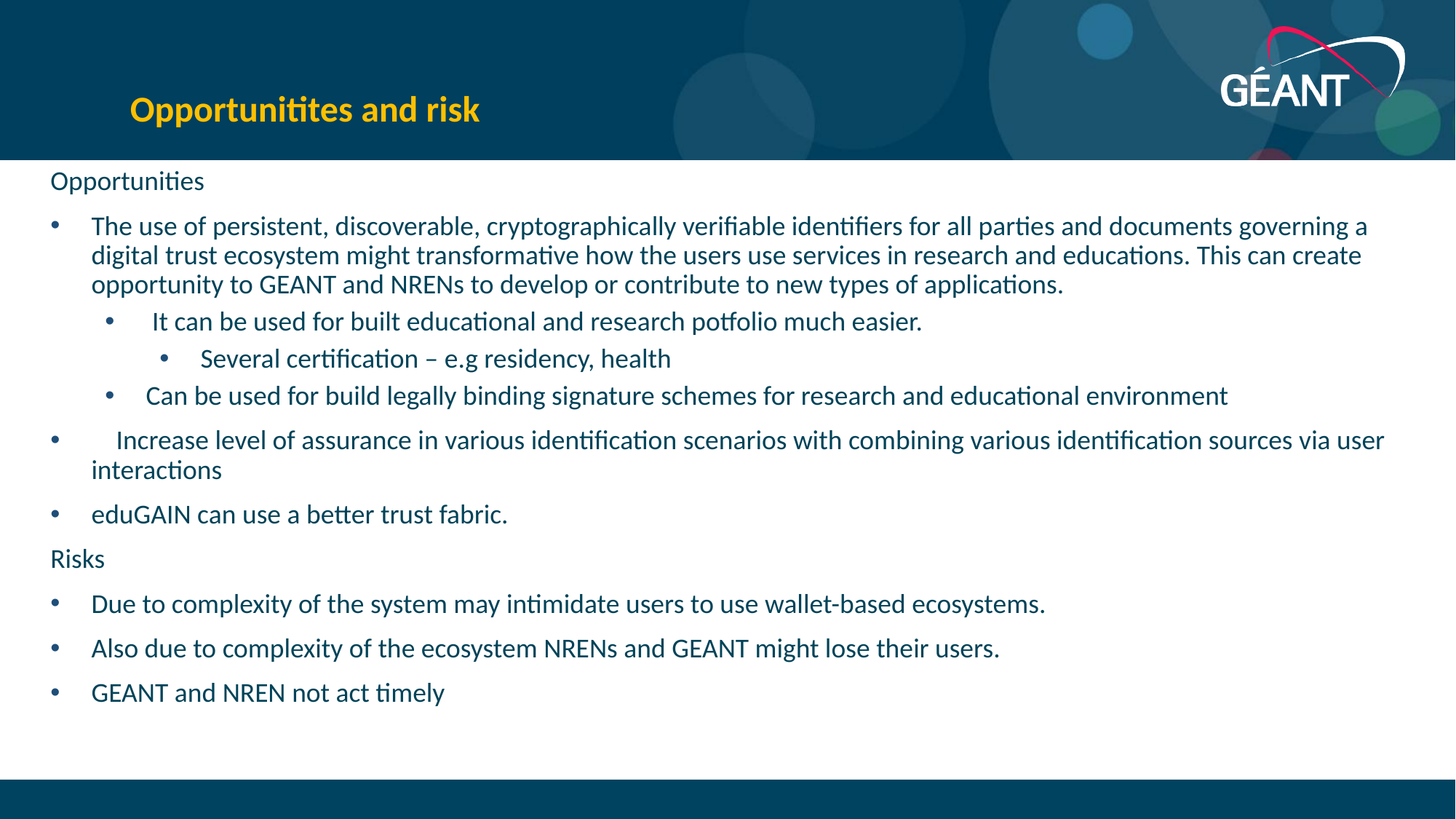

# Opportunitites and risk
Opportunities
The use of persistent, discoverable, cryptographically verifiable identifiers for all parties and documents governing a digital trust ecosystem might transformative how the users use services in research and educations. This can create opportunity to GEANT and NRENs to develop or contribute to new types of applications.
 It can be used for built educational and research potfolio much easier.
Several certification – e.g residency, health
Can be used for build legally binding signature schemes for research and educational environment
    Increase level of assurance in various identification scenarios with combining various identification sources via user interactions
eduGAIN can use a better trust fabric.
Risks
Due to complexity of the system may intimidate users to use wallet-based ecosystems.
Also due to complexity of the ecosystem NRENs and GEANT might lose their users.
GEANT and NREN not act timely